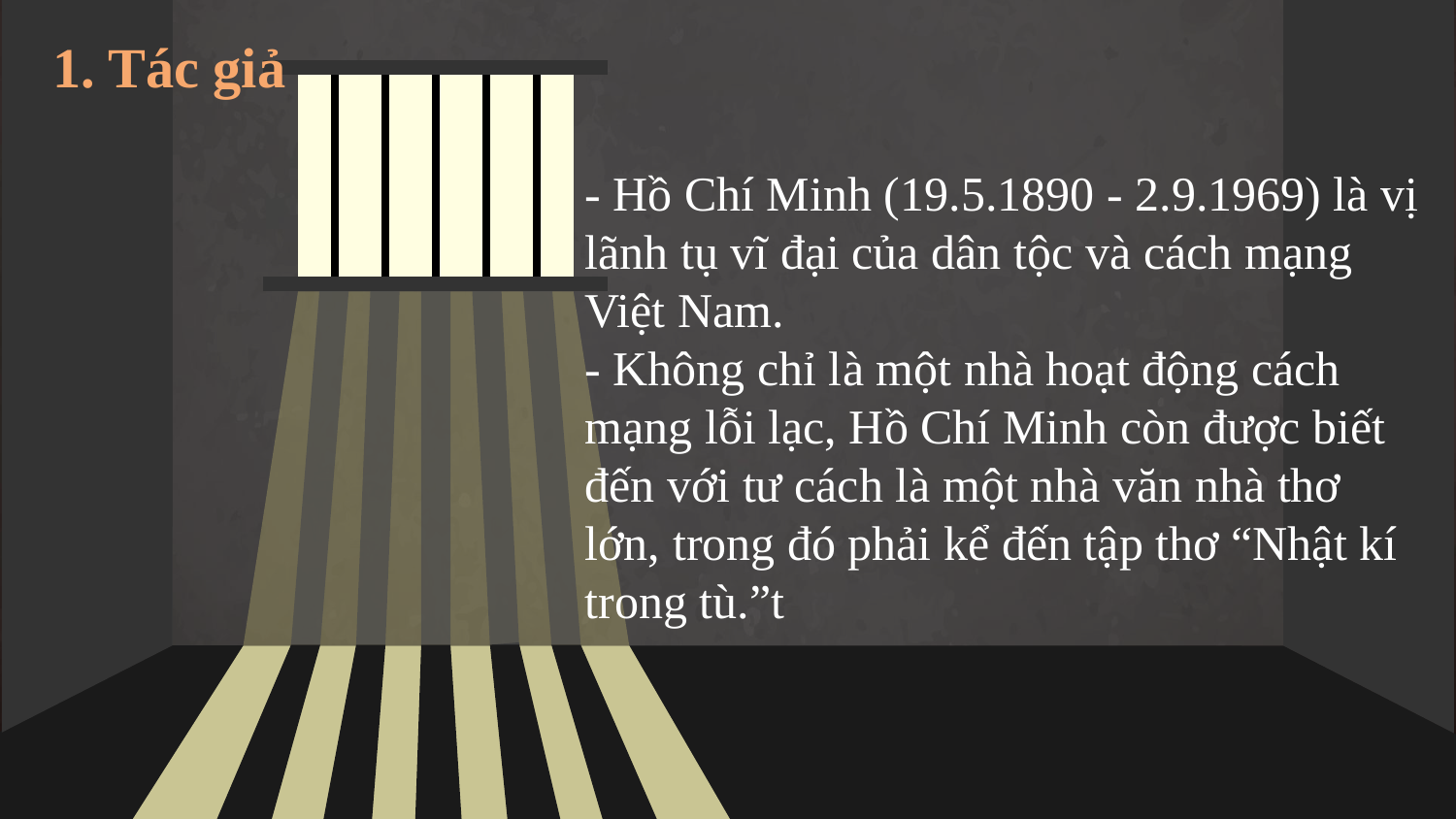

1. Tác giả
- Hồ Chí Minh (19.5.1890 - 2.9.1969) là vị lãnh tụ vĩ đại của dân tộc và cách mạng Việt Nam.
- Không chỉ là một nhà hoạt động cách mạng lỗi lạc, Hồ Chí Minh còn được biết đến với tư cách là một nhà văn nhà thơ lớn, trong đó phải kể đến tập thơ “Nhật kí trong tù.”t